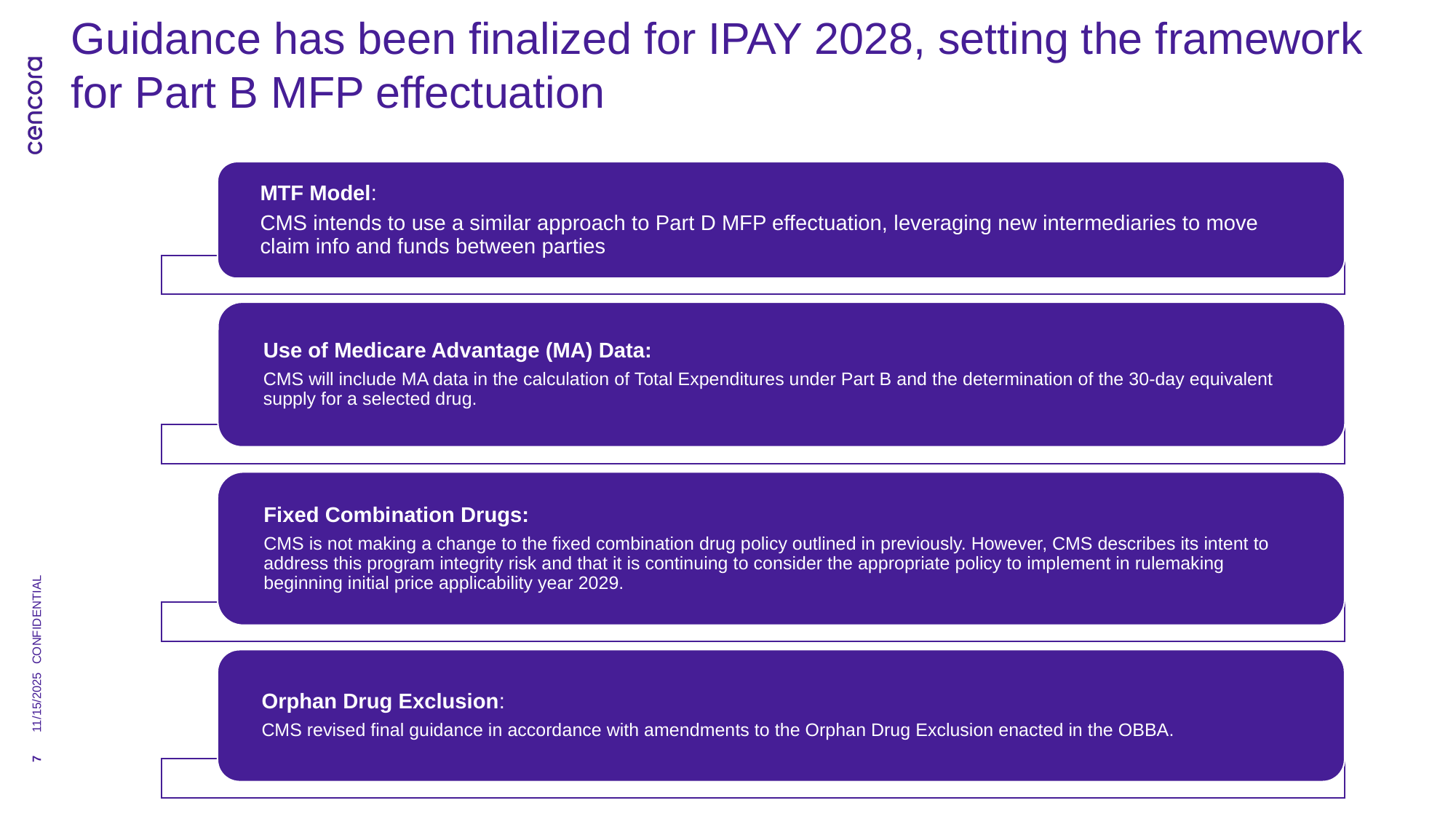

# Guidance has been finalized for IPAY 2028, setting the framework for Part B MFP effectuation
MTF Model:
CMS intends to use a similar approach to Part D MFP effectuation, leveraging new intermediaries to move claim info and funds between parties
Use of Medicare Advantage (MA) Data:
CMS will include MA data in the calculation of Total Expenditures under Part B and the determination of the 30-day equivalent supply for a selected drug.
Fixed Combination Drugs:
CMS is not making a change to the fixed combination drug policy outlined in previously. However, CMS describes its intent to address this program integrity risk and that it is continuing to consider the appropriate policy to implement in rulemaking beginning initial price applicability year 2029.
Orphan Drug Exclusion:
CMS revised final guidance in accordance with amendments to the Orphan Drug Exclusion enacted in the OBBA.
CONFIDENTIAL
11/15/2025
7